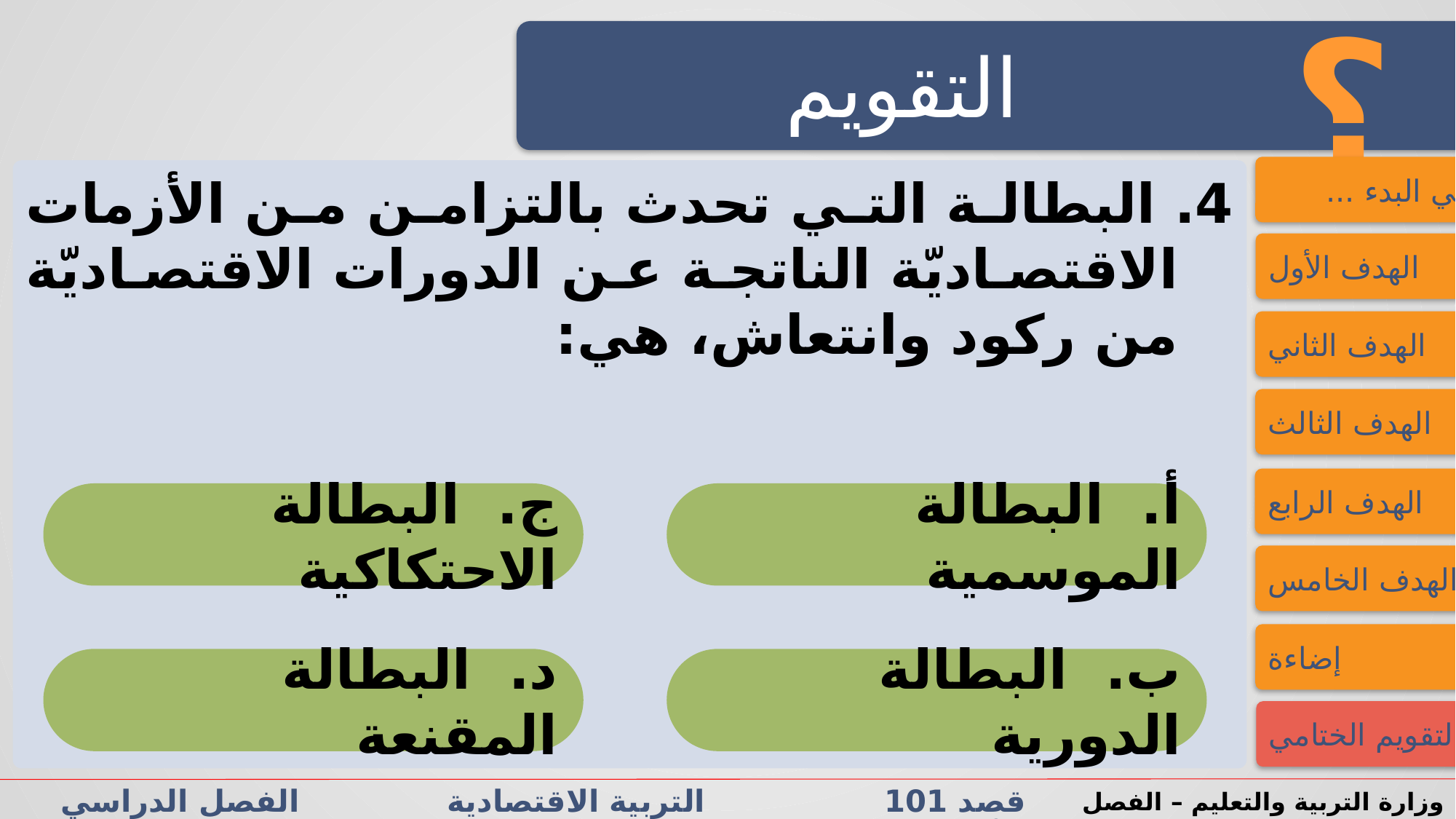

؟

التقويم
فــــي البدء ...
4. البطالة التي تحدث بالتزامن من الأزمات الاقتصاديّة الناتجة عن الدورات الاقتصاديّة من ركود وانتعاش، هي:

الهدف الأول
الهدف الثاني
الهدف الثالث
الهدف الرابع
ج.  البطالة الاحتكاكية
أ.  البطالة الموسمية
الهدف الخامس
إضاءة
د.  البطالة المقنعة
ب.  البطالة الدورية
التقويم الختامي
قصد 101                 التربية الاقتصادية              الفصل الدراسي الأول/الثاني        الدرس 2-1:  الكسب المشروع والدخل
وزارة التربية والتعليم – الفصل الدراسي2023-2024